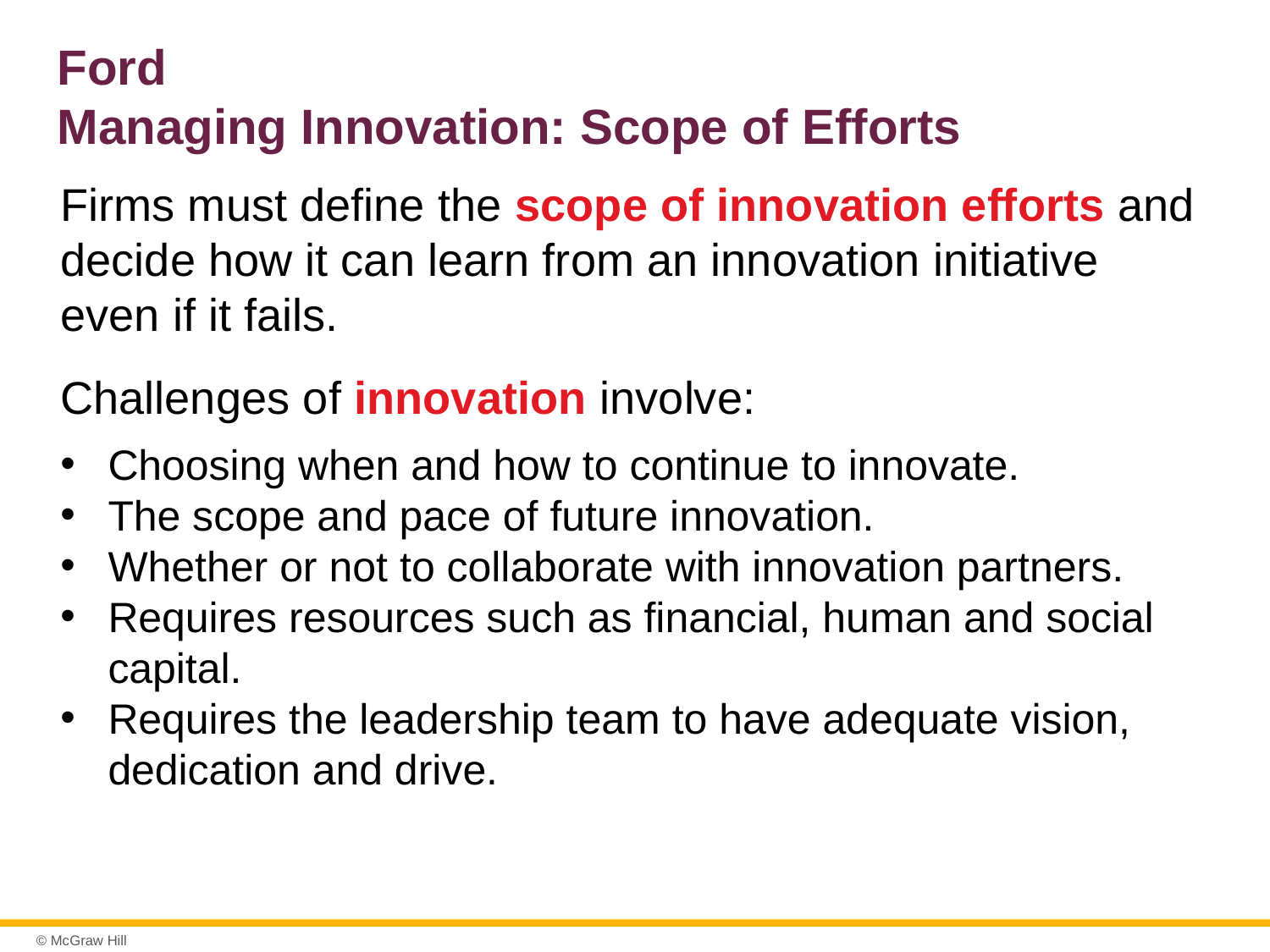

# Ford Managing Innovation: Scope of Efforts
Firms must define the scope of innovation efforts and decide how it can learn from an innovation initiative even if it fails.
Challenges of innovation involve:
Choosing when and how to continue to innovate.
The scope and pace of future innovation.
Whether or not to collaborate with innovation partners.
Requires resources such as financial, human and social capital.
Requires the leadership team to have adequate vision, dedication and drive.